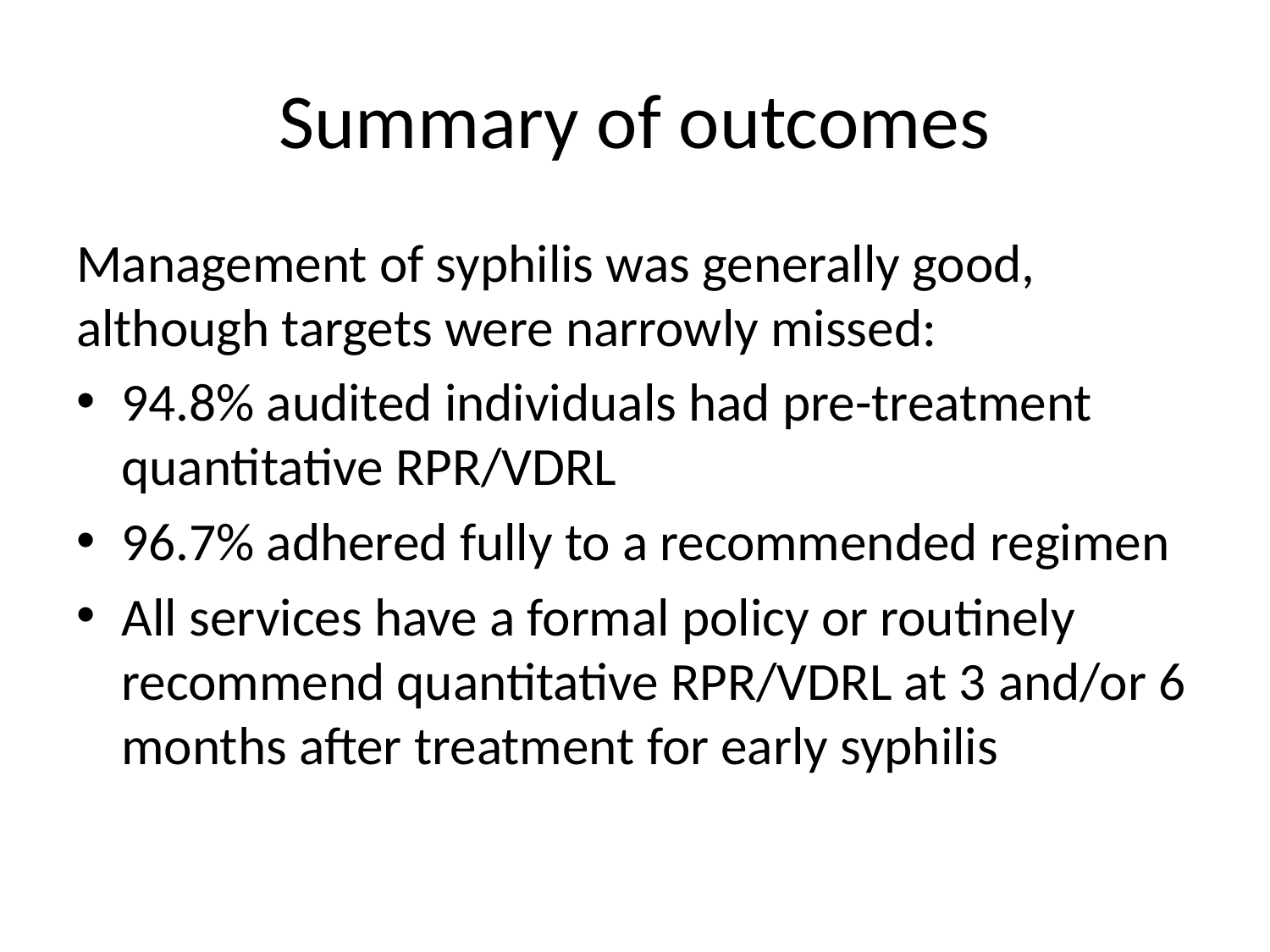

# Summary of outcomes
Management of syphilis was generally good, although targets were narrowly missed:
94.8% audited individuals had pre-treatment quantitative RPR/VDRL
96.7% adhered fully to a recommended regimen
All services have a formal policy or routinely recommend quantitative RPR/VDRL at 3 and/or 6 months after treatment for early syphilis